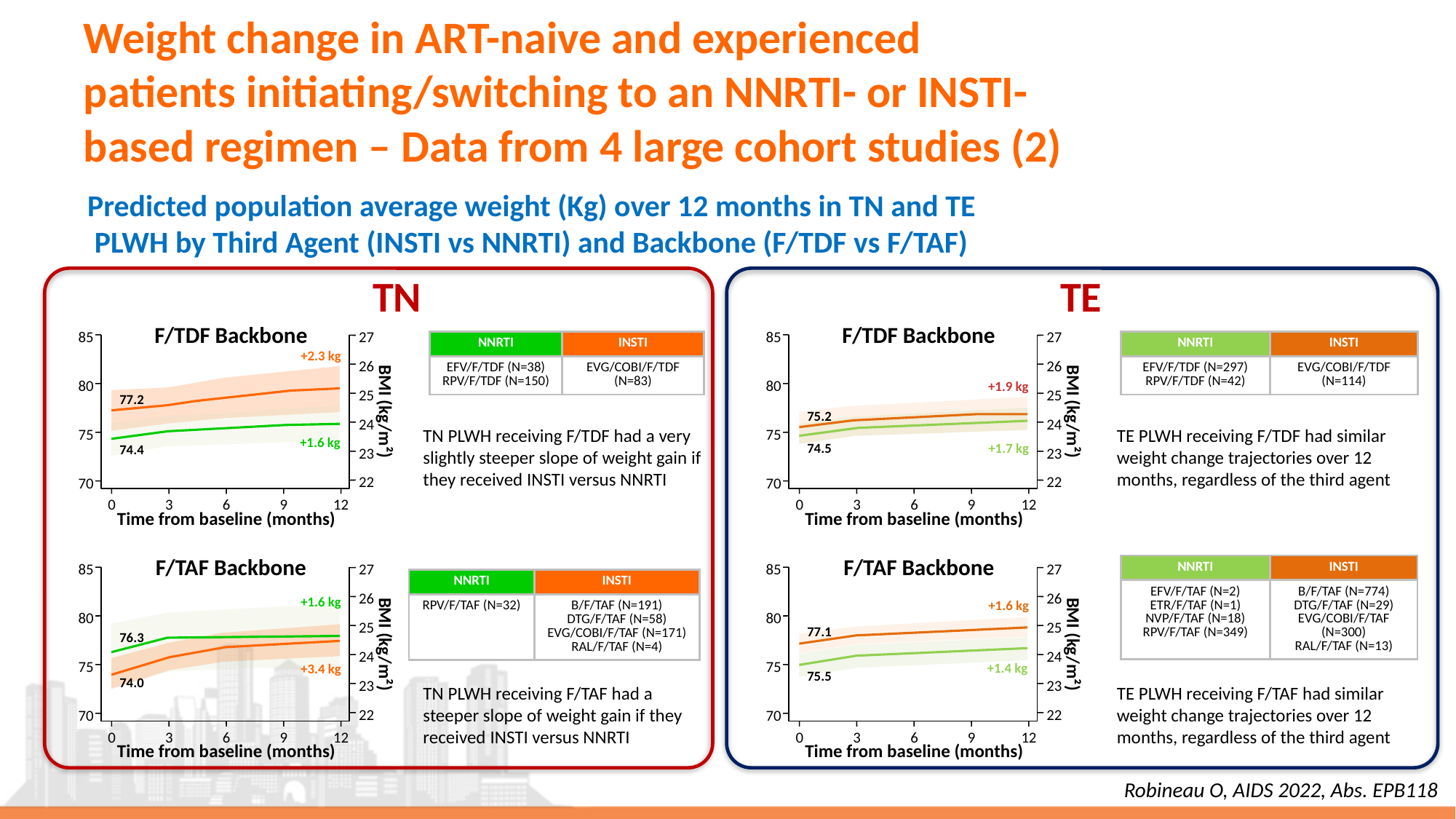

# Weight change in ART-naive and experienced patients initiating/switching to an NNRTI- or INSTI-based regimen – Data from 4 large cohort studies (2)
Predicted population average weight (Kg) over 12 months in TN and TE PLWH by Third Agent (INSTI vs NNRTI) and Backbone (F/TDF vs F/TAF)

TN
F/TDF Backbone
85
27

+2.3 kg
26

80
25

77.2
BMI (kg/m²)

24

75
+1.6 kg
74.4
23
22
70
0
3
6
9
12
Time from baseline (months)
F/TAF Backbone
85
27

26
+1.6 kg

80
25

76.3
BMI (kg/m²)

24
75
+3.4 kg
74.0
23
TN PLWH receiving F/TAF had a steeper slope of weight gain if they received INSTI versus NNRTI
22
70
0
3
6
9
12
Time from baseline (months)

TE
F/TDF Backbone
85
27

26
80
+1.9 kg
25

BMI (kg/m²)

75.2

24
TE PLWH receiving F/TDF had similar weight change trajectories over 12 months, regardless of the third agent

75
74.5
+1.7 kg
23
22
70
0
3
6
9
12
Time from baseline (months)
F/TAF Backbone
85
27

26
+1.6 kg
80

25
77.1

BMI (kg/m²)

24

75
+1.4 kg
75.5
23
TE PLWH receiving F/TAF had similar weight change trajectories over 12 months, regardless of the third agent
22
70
0
3
6
9
12
Time from baseline (months)
| NNRTI | INSTI |
| --- | --- |
| EFV/F/TDF (N=38) RPV/F/TDF (N=150) | EVG/COBI/F/TDF (N=83) |
| NNRTI | INSTI |
| --- | --- |
| EFV/F/TDF (N=297) RPV/F/TDF (N=42) | EVG/COBI/F/TDF (N=114) |
TN PLWH receiving F/TDF had a very slightly steeper slope of weight gain if they received INSTI versus NNRTI
| NNRTI | INSTI |
| --- | --- |
| EFV/F/TAF (N=2) ETR/F/TAF (N=1) NVP/F/TAF (N=18) RPV/F/TAF (N=349) | B/F/TAF (N=774) DTG/F/TAF (N=29) EVG/COBI/F/TAF (N=300) RAL/F/TAF (N=13) |
| NNRTI | INSTI |
| --- | --- |
| RPV/F/TAF (N=32) | B/F/TAF (N=191) DTG/F/TAF (N=58) EVG/COBI/F/TAF (N=171) RAL/F/TAF (N=4) |
Robineau O, AIDS 2022, Abs. EPB118